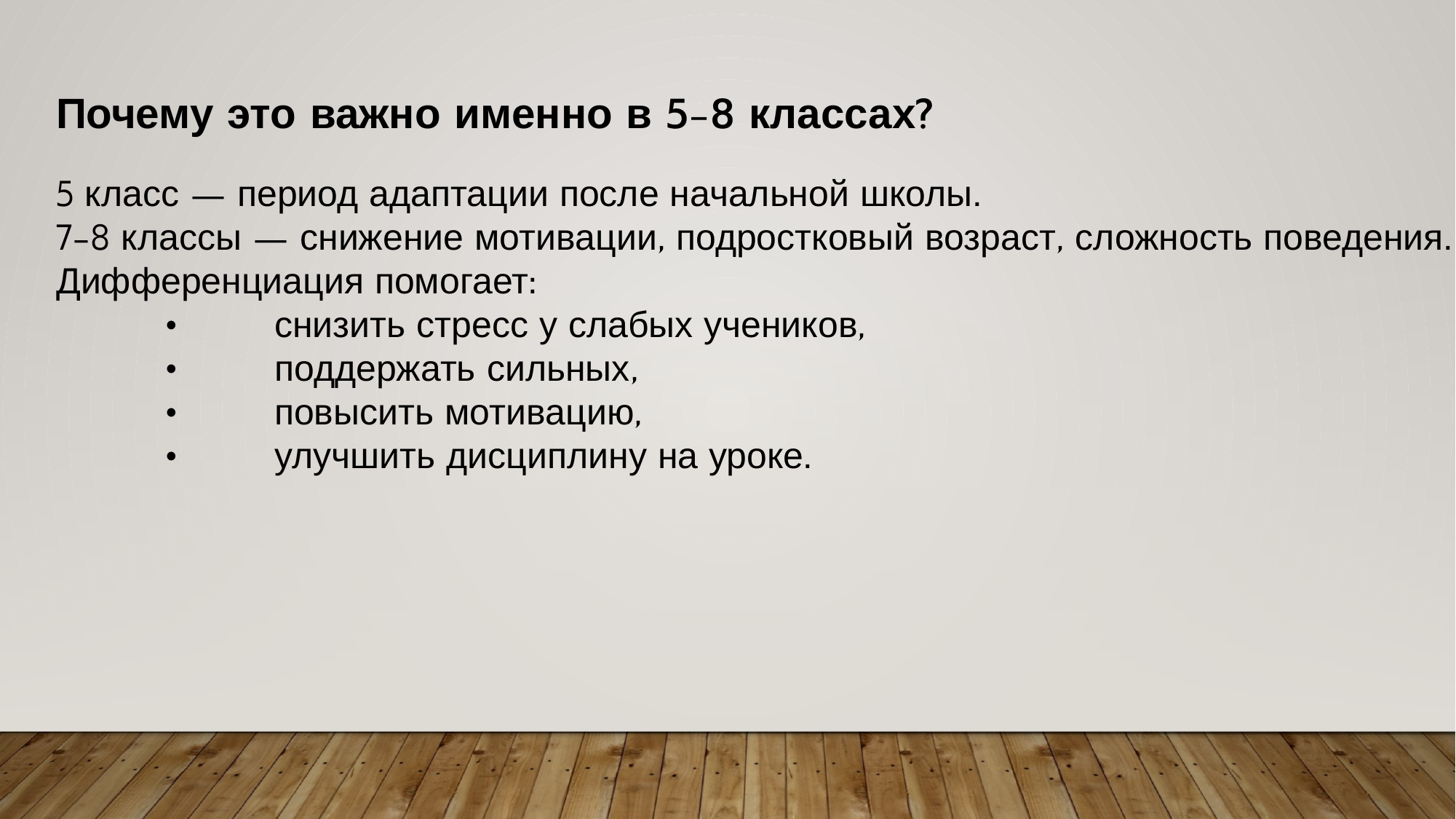

Почему это важно именно в 5–8 классах?

5 класс — период адаптации после начальной школы.
7–8 классы — снижение мотивации, подростковый возраст, сложность поведения.
Дифференциация помогает:
	•	снизить стресс у слабых учеников,
	•	поддержать сильных,
	•	повысить мотивацию,
	•	улучшить дисциплину на уроке.